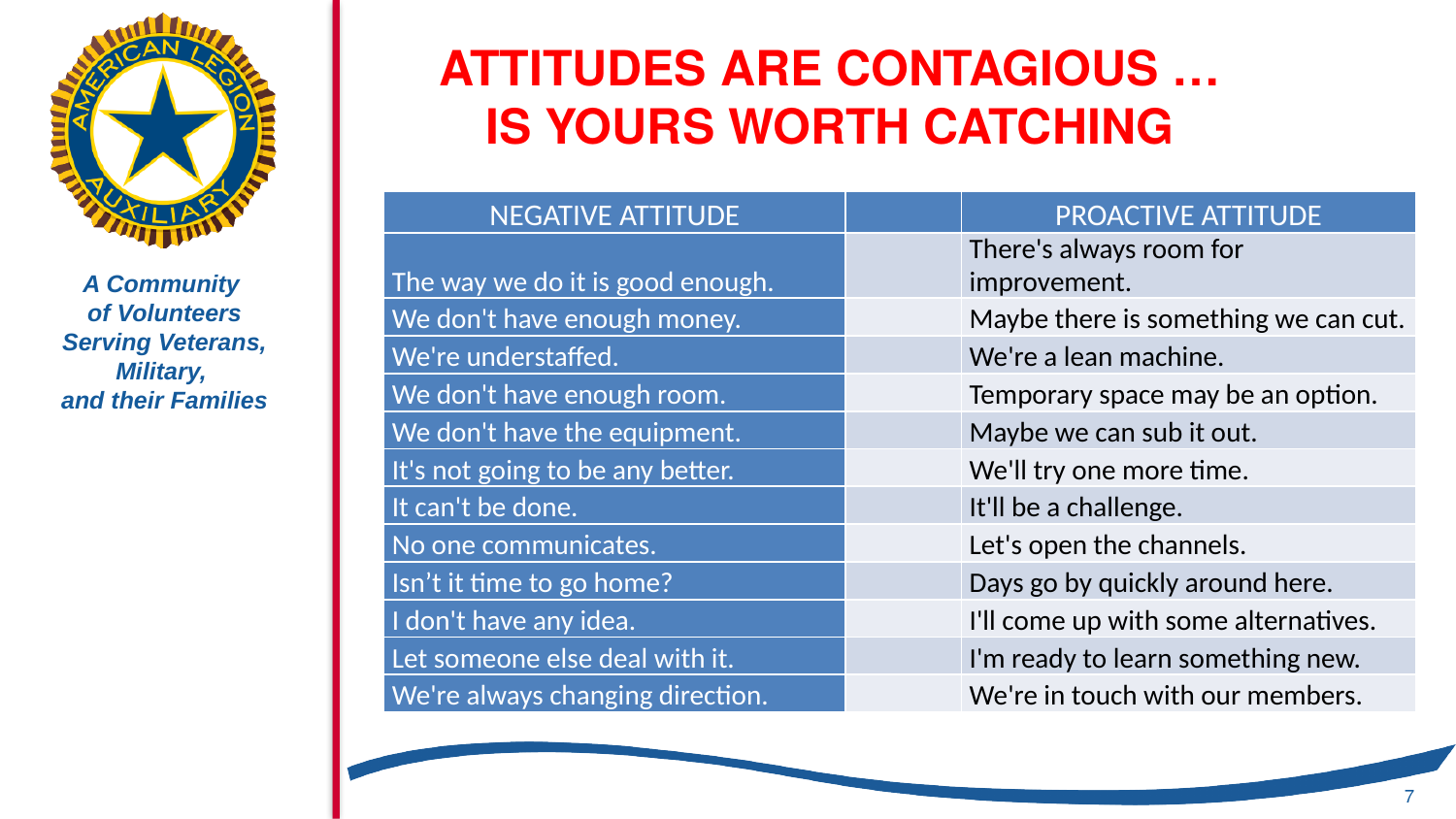

# ATTITUDES ARE CONTAGIOUS … IS YOURS WORTH CATCHING
| NEGATIVE ATTITUDE |  | PROACTIVE ATTITUDE |
| --- | --- | --- |
| The way we do it is good enough. |  | There's always room for improvement. |
| We don't have enough money. |  | Maybe there is something we can cut. |
| We're understaffed. |  | We're a lean machine. |
| We don't have enough room. |  | Temporary space may be an option. |
| We don't have the equipment. |  | Maybe we can sub it out. |
| It's not going to be any better. |  | We'll try one more time. |
| It can't be done. |  | It'll be a challenge. |
| No one communicates. |  | Let's open the channels. |
| Isn’t it time to go home? |  | Days go by quickly around here. |
| I don't have any idea. |  | I'll come up with some alternatives. |
| Let someone else deal with it. |  | I'm ready to learn something new. |
| We're always changing direction. |  | We're in touch with our members. |
7